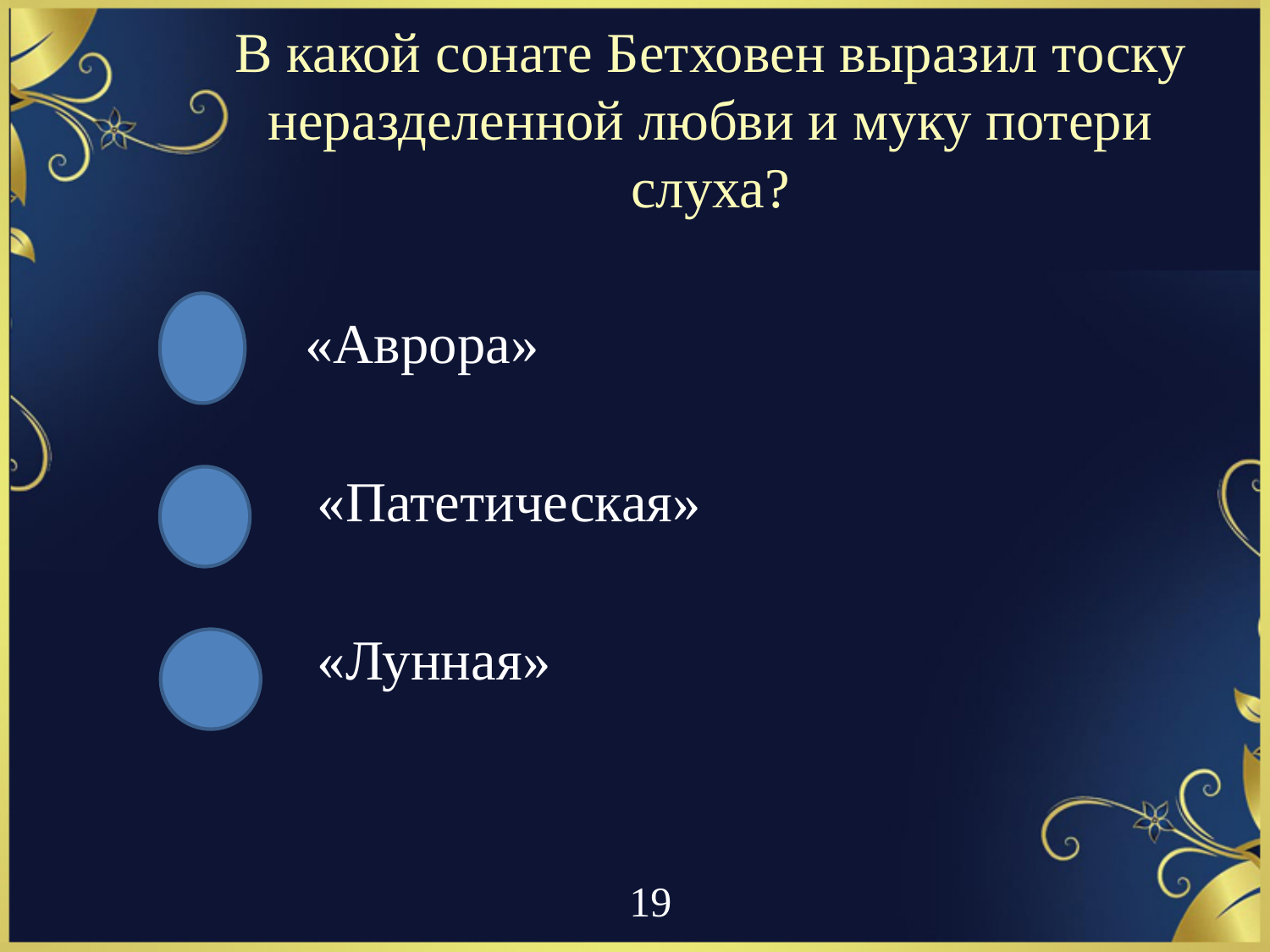

# В какой сонате Бетховен выразил тоску неразделенной любви и муку потери слуха?

                  «Аврора»

                 «Патетическая»

                 «Лунная»

                                       19